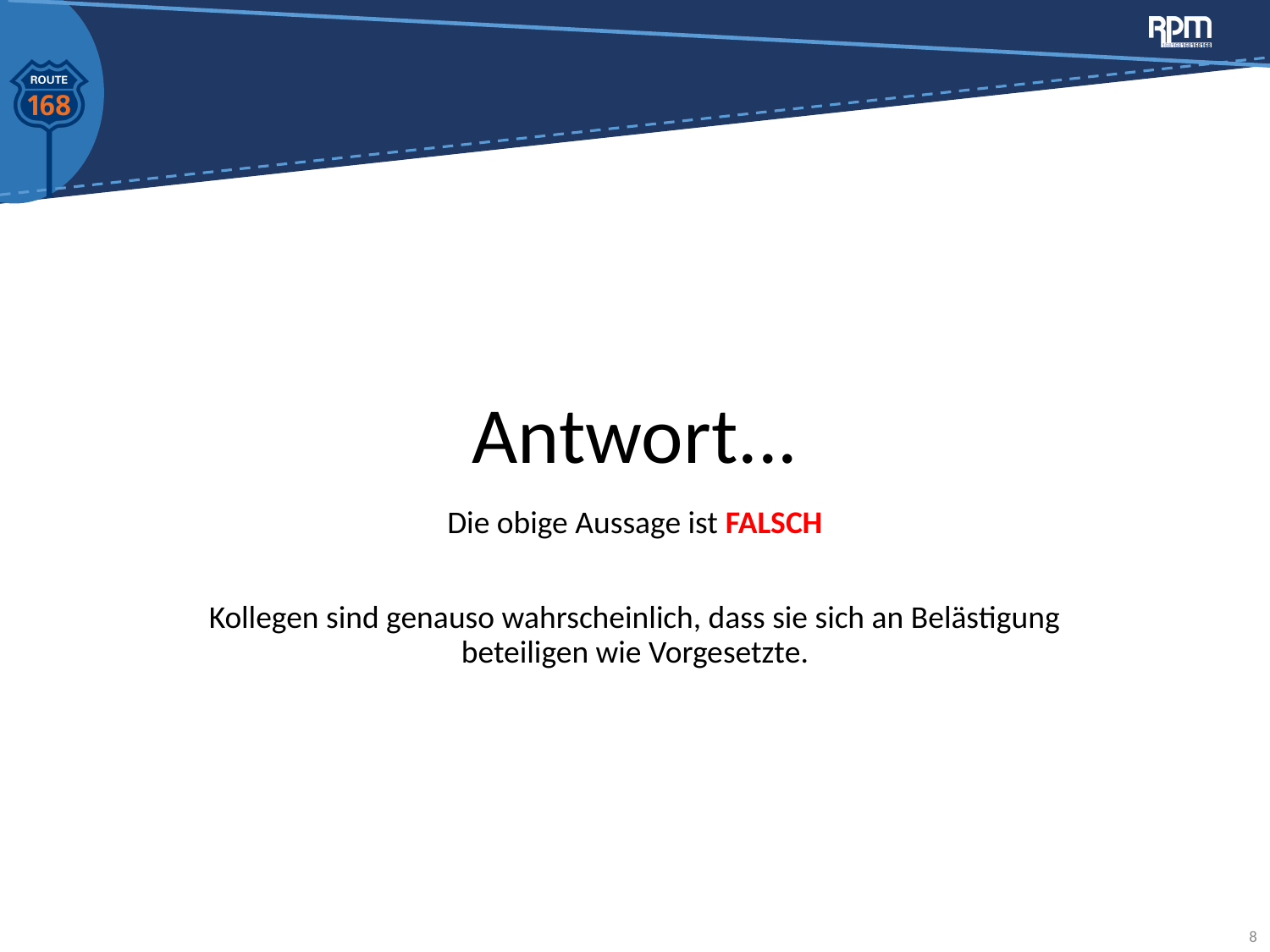

# Antwort...
Die obige Aussage ist FALSCH

Kollegen sind genauso wahrscheinlich, dass sie sich an Belästigung beteiligen wie Vorgesetzte.
8